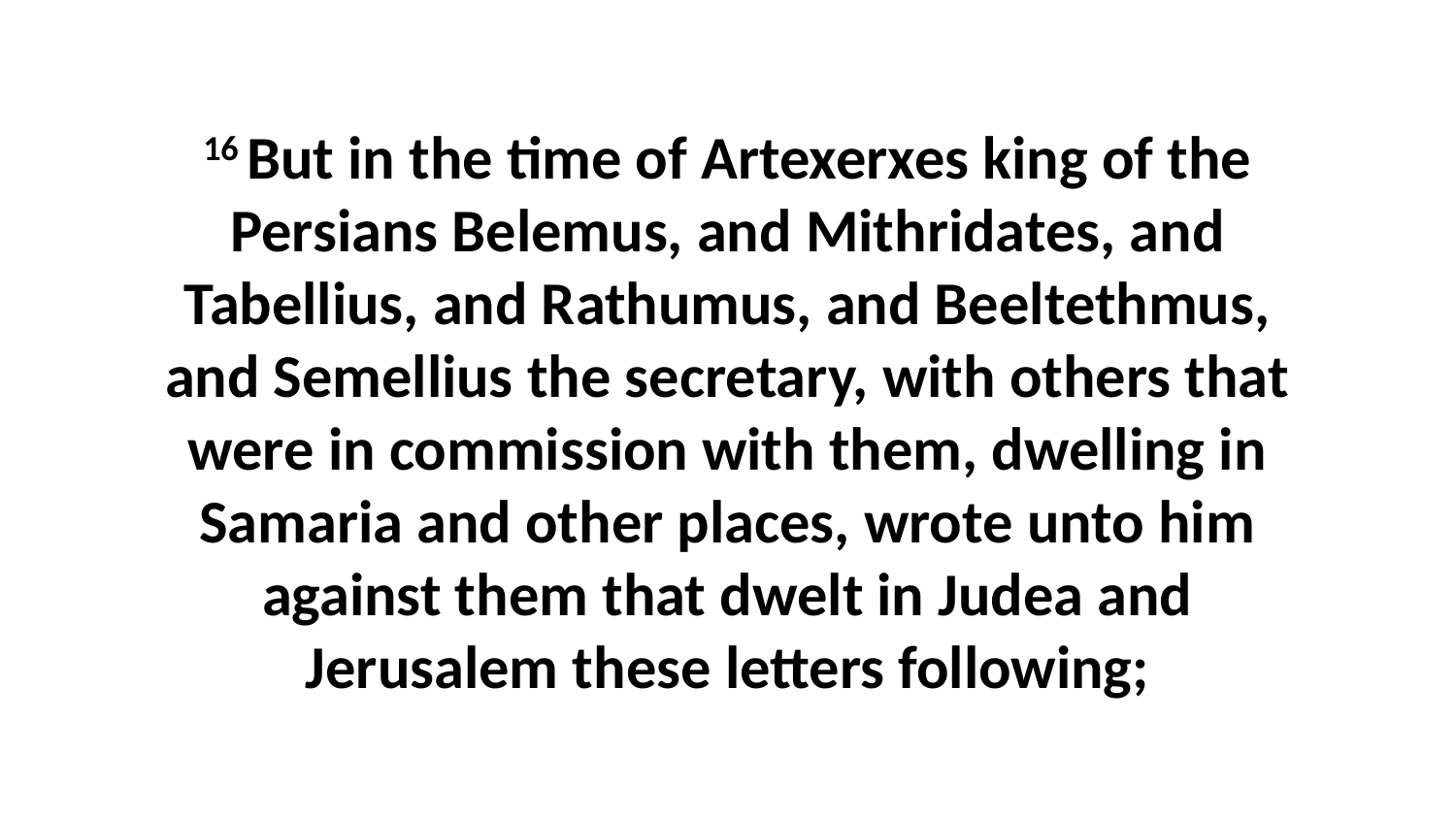

16 But in the time of Artexerxes king of the Persians Belemus, and Mithridates, and Tabellius, and Rathumus, and Beeltethmus, and Semellius the secretary, with others that were in commission with them, dwelling in Samaria and other places, wrote unto him against them that dwelt in Judea and Jerusalem these letters following;